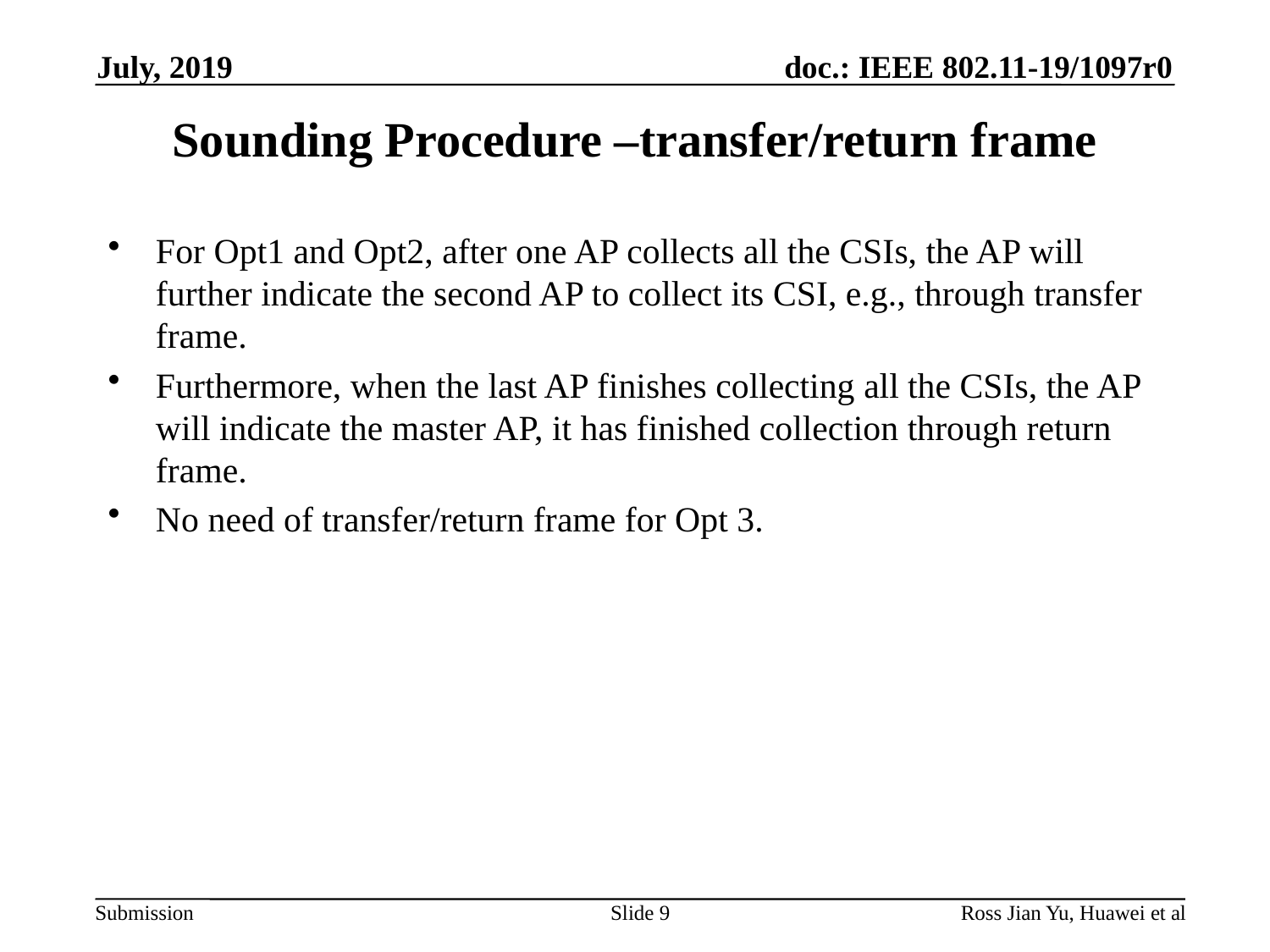

July, 2019
# Sounding Procedure –transfer/return frame
For Opt1 and Opt2, after one AP collects all the CSIs, the AP will further indicate the second AP to collect its CSI, e.g., through transfer frame.
Furthermore, when the last AP finishes collecting all the CSIs, the AP will indicate the master AP, it has finished collection through return frame.
No need of transfer/return frame for Opt 3.
Slide 9
Ross Jian Yu, Huawei et al